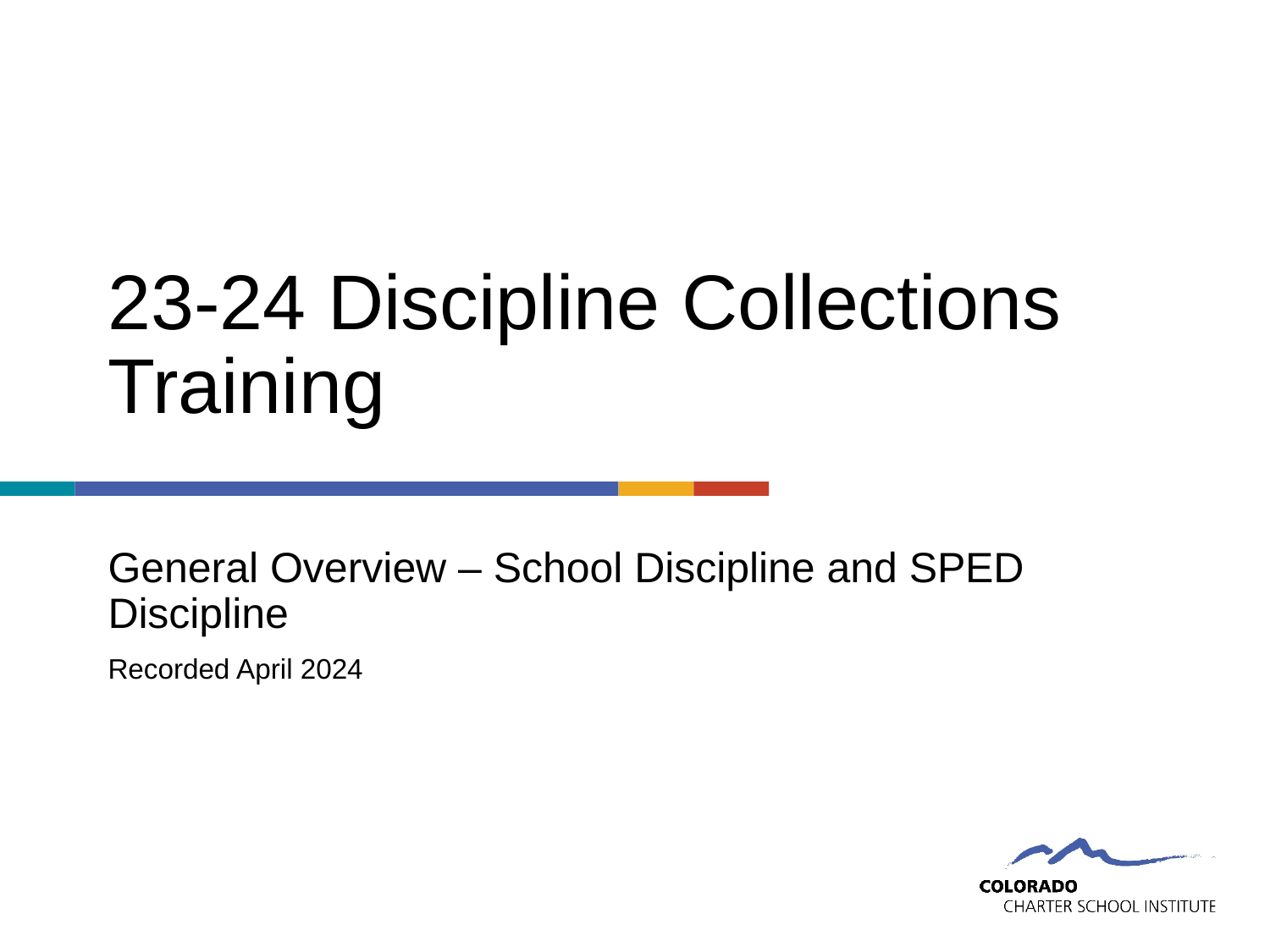

# 23-24 Discipline Collections Training
General Overview – School Discipline and SPED Discipline
Recorded April 2024